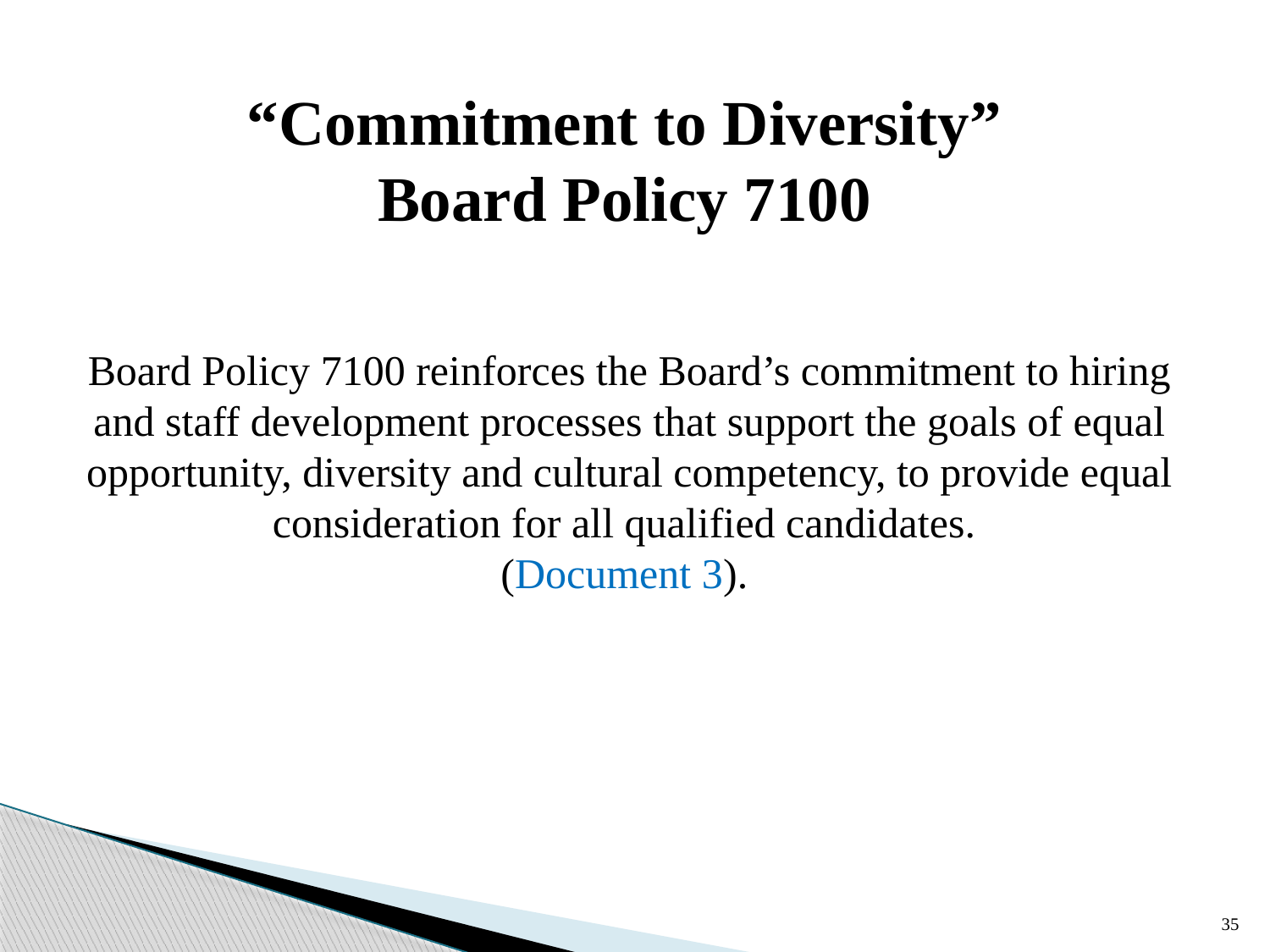

# “Commitment to Diversity” Board Policy 7100

Board Policy 7100 reinforces the Board’s commitment to hiring and staff development processes that support the goals of equal opportunity, diversity and cultural competency, to provide equal consideration for all qualified candidates.
(Document 3).

35